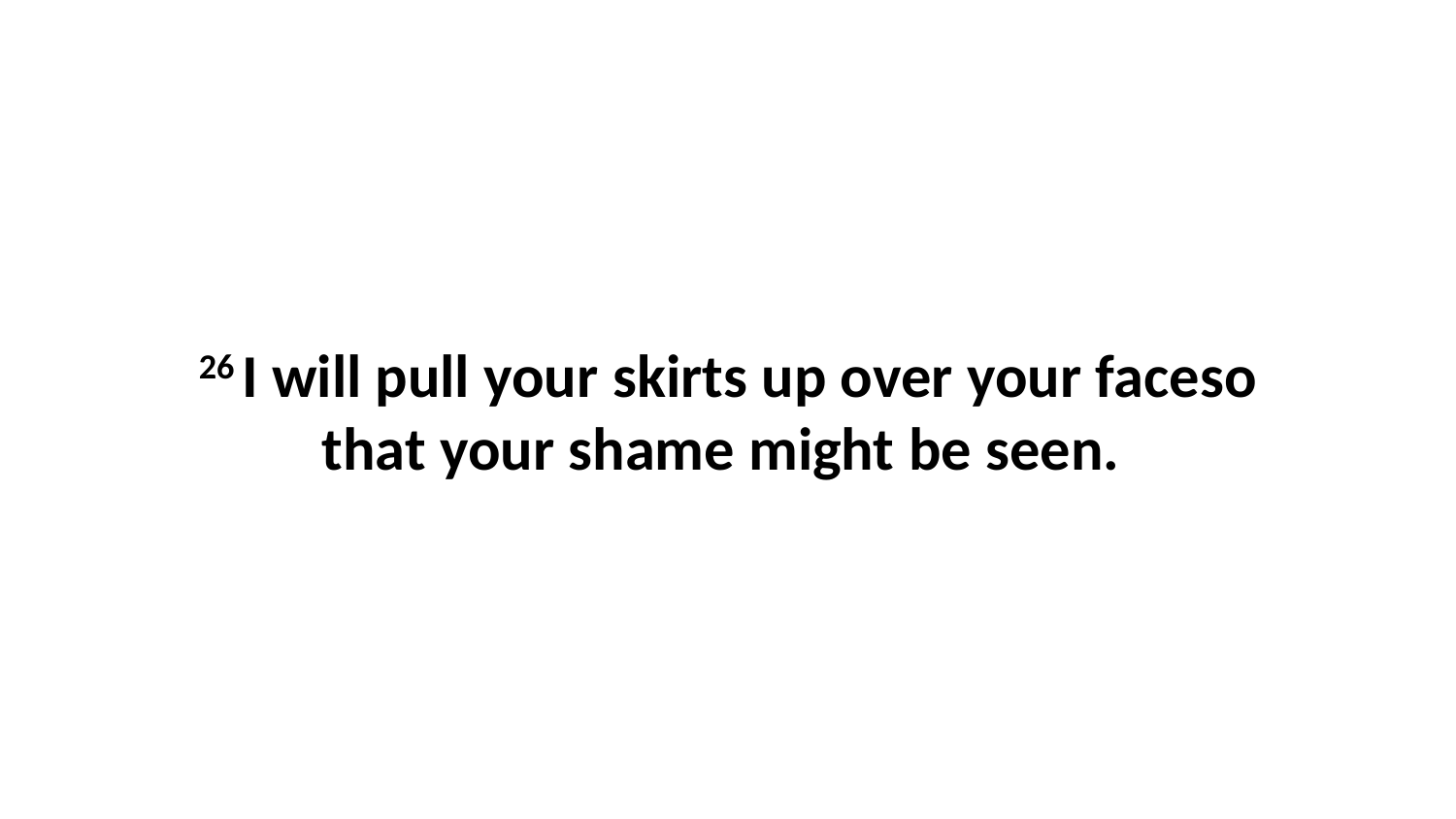

26 I will pull your skirts up over your faceso that your shame might be seen.